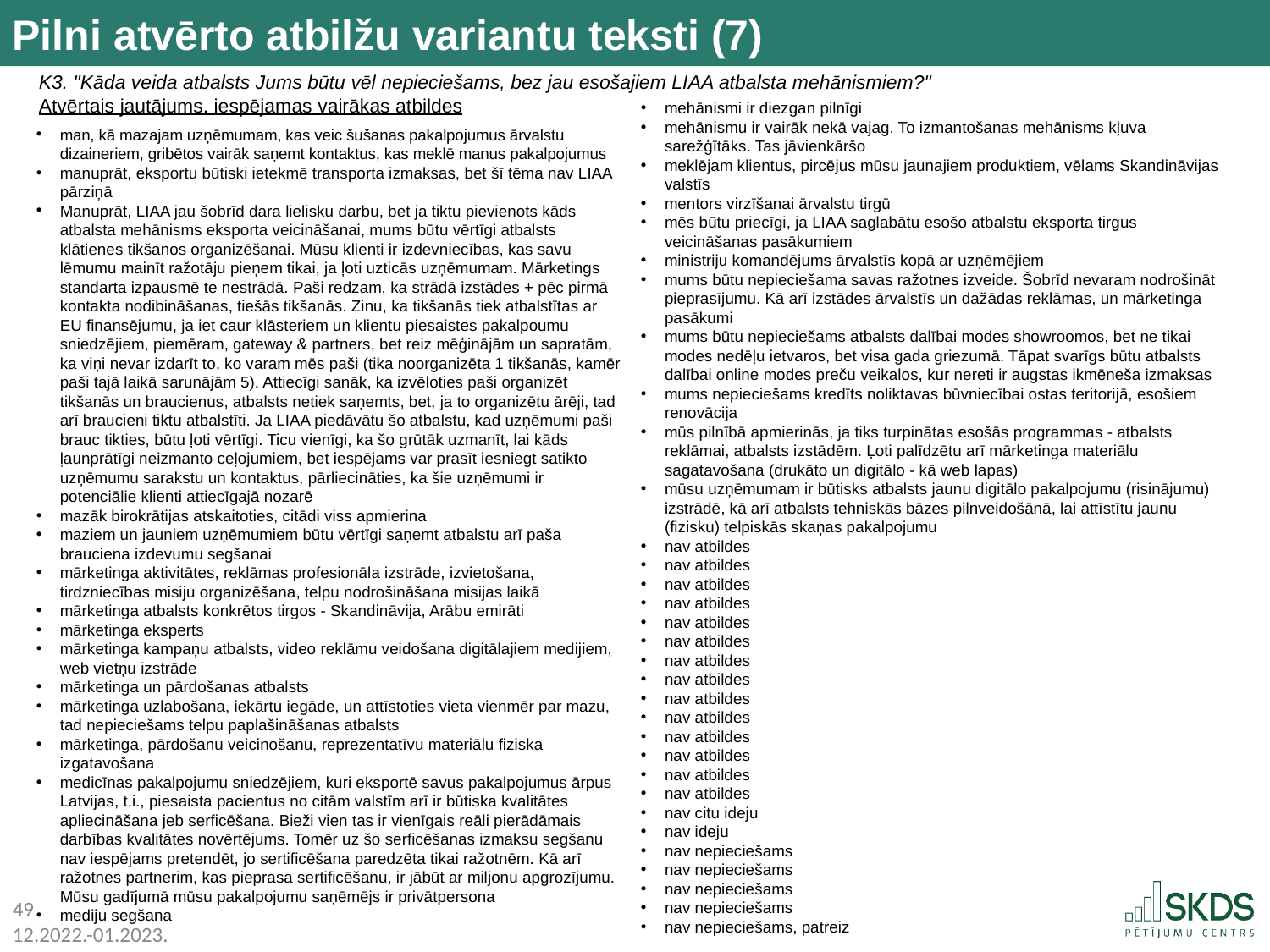

Pilni atvērto atbilžu variantu teksti (7)
K3. "Kāda veida atbalsts Jums būtu vēl nepieciešams, bez jau esošajiem LIAA atbalsta mehānismiem?"
Atvērtais jautājums, iespējamas vairākas atbildes
mehānismi ir diezgan pilnīgi
mehānismu ir vairāk nekā vajag. To izmantošanas mehānisms kļuva sarežģītāks. Tas jāvienkāršo
meklējam klientus, pircējus mūsu jaunajiem produktiem, vēlams Skandināvijas valstīs
mentors virzīšanai ārvalstu tirgū
mēs būtu priecīgi, ja LIAA saglabātu esošo atbalstu eksporta tirgus veicināšanas pasākumiem
ministriju komandējums ārvalstīs kopā ar uzņēmējiem
mums būtu nepieciešama savas ražotnes izveide. Šobrīd nevaram nodrošināt pieprasījumu. Kā arī izstādes ārvalstīs un dažādas reklāmas, un mārketinga pasākumi
mums būtu nepieciešams atbalsts dalībai modes showroomos, bet ne tikai modes nedēļu ietvaros, bet visa gada griezumā. Tāpat svarīgs būtu atbalsts dalībai online modes preču veikalos, kur nereti ir augstas ikmēneša izmaksas
mums nepieciešams kredīts noliktavas būvniecībai ostas teritorijā, esošiem renovācija
mūs pilnībā apmierinās, ja tiks turpinātas esošās programmas - atbalsts reklāmai, atbalsts izstādēm. Ļoti palīdzētu arī mārketinga materiālu sagatavošana (drukāto un digitālo - kā web lapas)
mūsu uzņēmumam ir būtisks atbalsts jaunu digitālo pakalpojumu (risinājumu) izstrādē, kā arī atbalsts tehniskās bāzes pilnveidošānā, lai attīstītu jaunu (fizisku) telpiskās skaņas pakalpojumu
nav atbildes
nav atbildes
nav atbildes
nav atbildes
nav atbildes
nav atbildes
nav atbildes
nav atbildes
nav atbildes
nav atbildes
nav atbildes
nav atbildes
nav atbildes
nav atbildes
nav citu ideju
nav ideju
nav nepieciešams
nav nepieciešams
nav nepieciešams
nav nepieciešams
nav nepieciešams, patreiz

man, kā mazajam uzņēmumam, kas veic šušanas pakalpojumus ārvalstu dizaineriem, gribētos vairāk saņemt kontaktus, kas meklē manus pakalpojumus
manuprāt, eksportu būtiski ietekmē transporta izmaksas, bet šī tēma nav LIAA pārziņā
Manuprāt, LIAA jau šobrīd dara lielisku darbu, bet ja tiktu pievienots kāds atbalsta mehānisms eksporta veicināšanai, mums būtu vērtīgi atbalsts klātienes tikšanos organizēšanai. Mūsu klienti ir izdevniecības, kas savu lēmumu mainīt ražotāju pieņem tikai, ja ļoti uzticās uzņēmumam. Mārketings standarta izpausmē te nestrādā. Paši redzam, ka strādā izstādes + pēc pirmā kontakta nodibināšanas, tiešās tikšanās. Zinu, ka tikšanās tiek atbalstītas ar EU finansējumu, ja iet caur klāsteriem un klientu piesaistes pakalpoumu sniedzējiem, piemēram, gateway & partners, bet reiz mēģinājām un sapratām, ka viņi nevar izdarīt to, ko varam mēs paši (tika noorganizēta 1 tikšanās, kamēr paši tajā laikā sarunājām 5). Attiecīgi sanāk, ka izvēloties paši organizēt tikšanās un braucienus, atbalsts netiek saņemts, bet, ja to organizētu ārēji, tad arī braucieni tiktu atbalstīti. Ja LIAA piedāvātu šo atbalstu, kad uzņēmumi paši brauc tikties, būtu ļoti vērtīgi. Ticu vienīgi, ka šo grūtāk uzmanīt, lai kāds ļaunprātīgi neizmanto ceļojumiem, bet iespējams var prasīt iesniegt satikto uzņēmumu sarakstu un kontaktus, pārliecināties, ka šie uzņēmumi ir potenciālie klienti attiecīgajā nozarē
mazāk birokrātijas atskaitoties, citādi viss apmierina
maziem un jauniem uzņēmumiem būtu vērtīgi saņemt atbalstu arī paša brauciena izdevumu segšanai
mārketinga aktivitātes, reklāmas profesionāla izstrāde, izvietošana, tirdzniecības misiju organizēšana, telpu nodrošināšana misijas laikā
mārketinga atbalsts konkrētos tirgos - Skandināvija, Arābu emirāti
mārketinga eksperts
mārketinga kampaņu atbalsts, video reklāmu veidošana digitālajiem medijiem, web vietņu izstrāde
mārketinga un pārdošanas atbalsts
mārketinga uzlabošana, iekārtu iegāde, un attīstoties vieta vienmēr par mazu, tad nepieciešams telpu paplašināšanas atbalsts
mārketinga, pārdošanu veicinošanu, reprezentatīvu materiālu fiziska izgatavošana
medicīnas pakalpojumu sniedzējiem, kuri eksportē savus pakalpojumus ārpus Latvijas, t.i., piesaista pacientus no citām valstīm arī ir būtiska kvalitātes apliecināšana jeb serficēšana. Bieži vien tas ir vienīgais reāli pierādāmais darbības kvalitātes novērtējums. Tomēr uz šo serficēšanas izmaksu segšanu nav iespējams pretendēt, jo sertificēšana paredzēta tikai ražotnēm. Kā arī ražotnes partnerim, kas pieprasa sertificēšanu, ir jābūt ar miljonu apgrozījumu. Mūsu gadījumā mūsu pakalpojumu saņēmējs ir privātpersona
mediju segšana